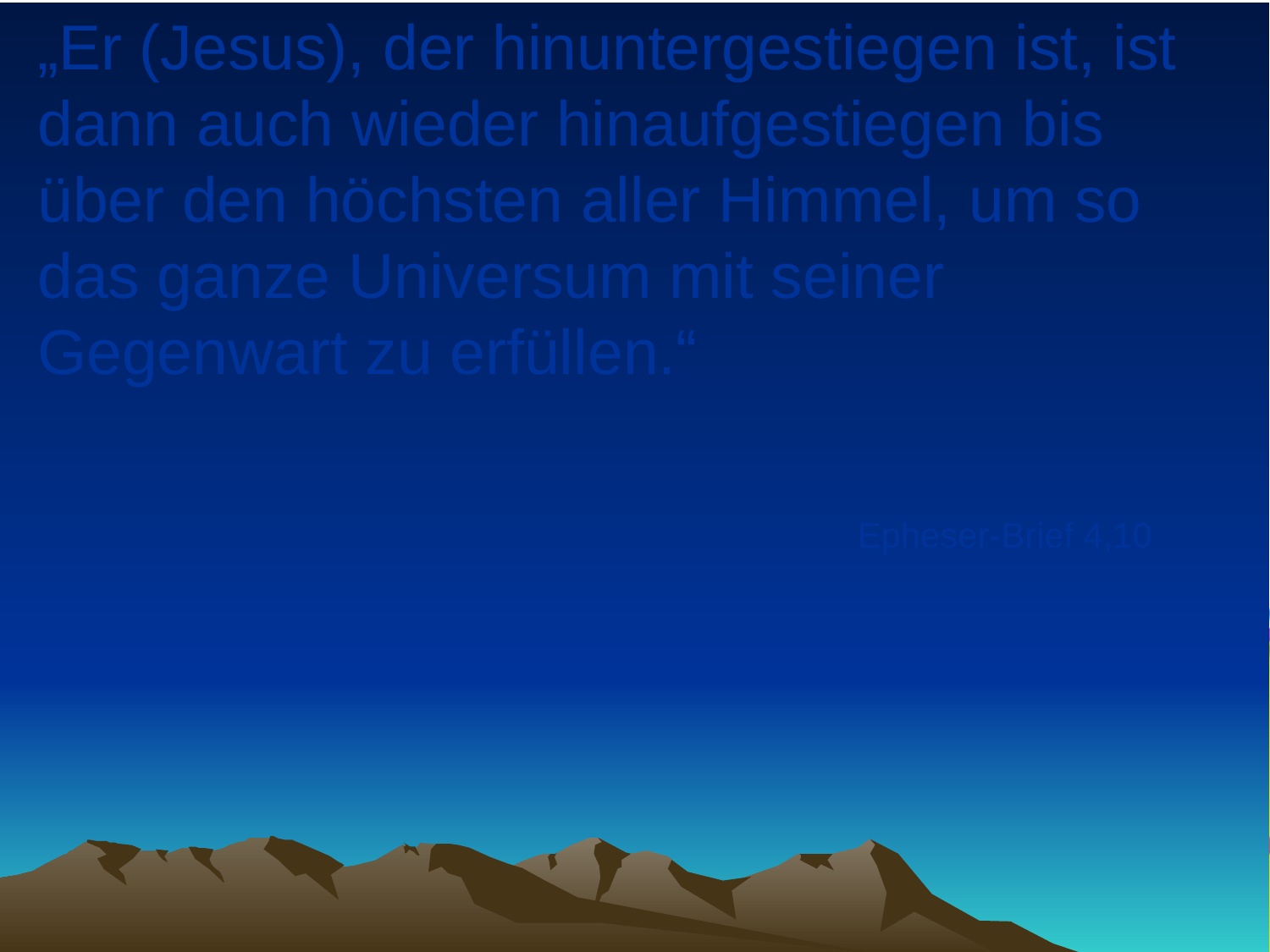

# „Er (Jesus), der hinuntergestiegen ist, ist dann auch wieder hinaufgestiegen bis über den höchsten aller Himmel, um so das ganze Universum mit seiner Gegenwart zu erfüllen.“
Epheser-Brief 4,10